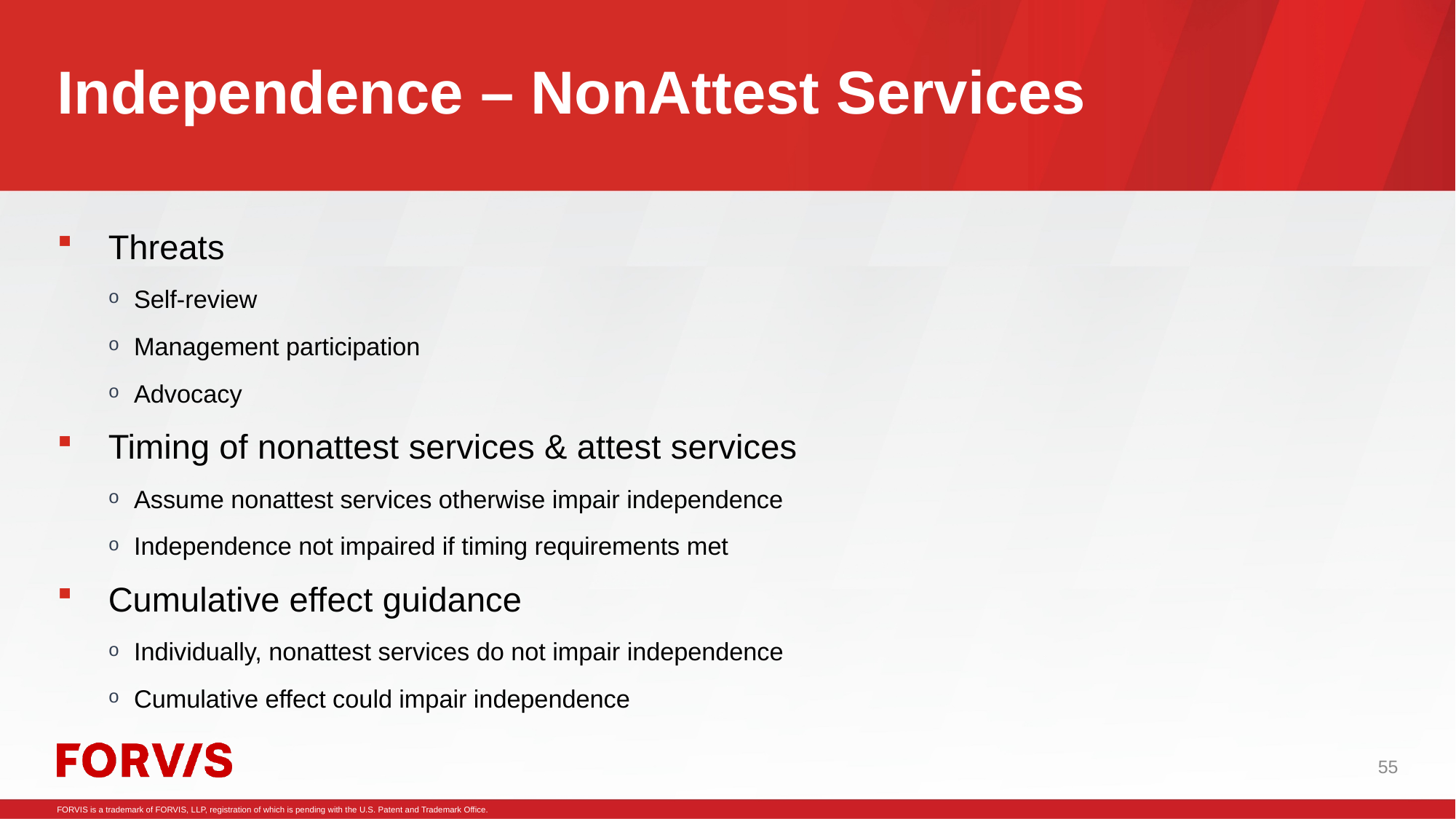

# Independence – NonAttest Services
Threats
Self-review
Management participation
Advocacy
Timing of nonattest services & attest services
Assume nonattest services otherwise impair independence
Independence not impaired if timing requirements met
Cumulative effect guidance
Individually, nonattest services do not impair independence
Cumulative effect could impair independence

55